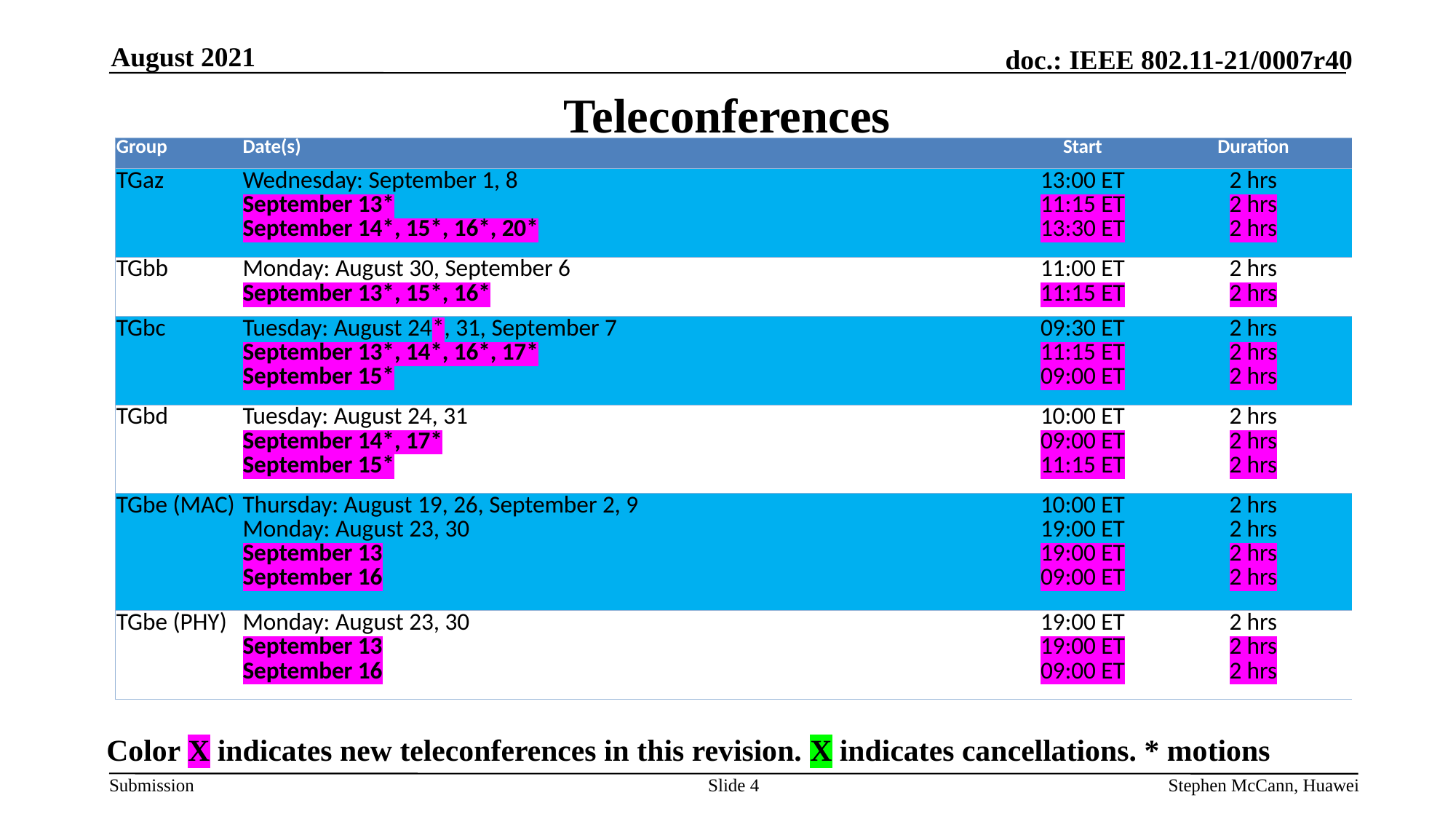

August 2021
# Teleconferences
| Group | Date(s) | Start | Duration |
| --- | --- | --- | --- |
| TGaz | Wednesday: September 1, 8 September 13\* September 14\*, 15\*, 16\*, 20\* | 13:00 ET 11:15 ET 13:30 ET | 2 hrs 2 hrs 2 hrs |
| TGbb | Monday: August 30, September 6 September 13\*, 15\*, 16\* | 11:00 ET 11:15 ET | 2 hrs 2 hrs |
| TGbc | Tuesday: August 24\*, 31, September 7 September 13\*, 14\*, 16\*, 17\* September 15\* | 09:30 ET 11:15 ET 09:00 ET | 2 hrs 2 hrs 2 hrs |
| TGbd | Tuesday: August 24, 31 September 14\*, 17\* September 15\* | 10:00 ET 09:00 ET 11:15 ET | 2 hrs 2 hrs 2 hrs |
| TGbe (MAC) | Thursday: August 19, 26, September 2, 9 Monday: August 23, 30 September 13 September 16 | 10:00 ET 19:00 ET 19:00 ET 09:00 ET | 2 hrs 2 hrs 2 hrs 2 hrs |
| TGbe (PHY) | Monday: August 23, 30 September 13 September 16 | 19:00 ET 19:00 ET 09:00 ET | 2 hrs 2 hrs 2 hrs |
Color X indicates new teleconferences in this revision. X indicates cancellations. * motions
Slide 4
Stephen McCann, Huawei